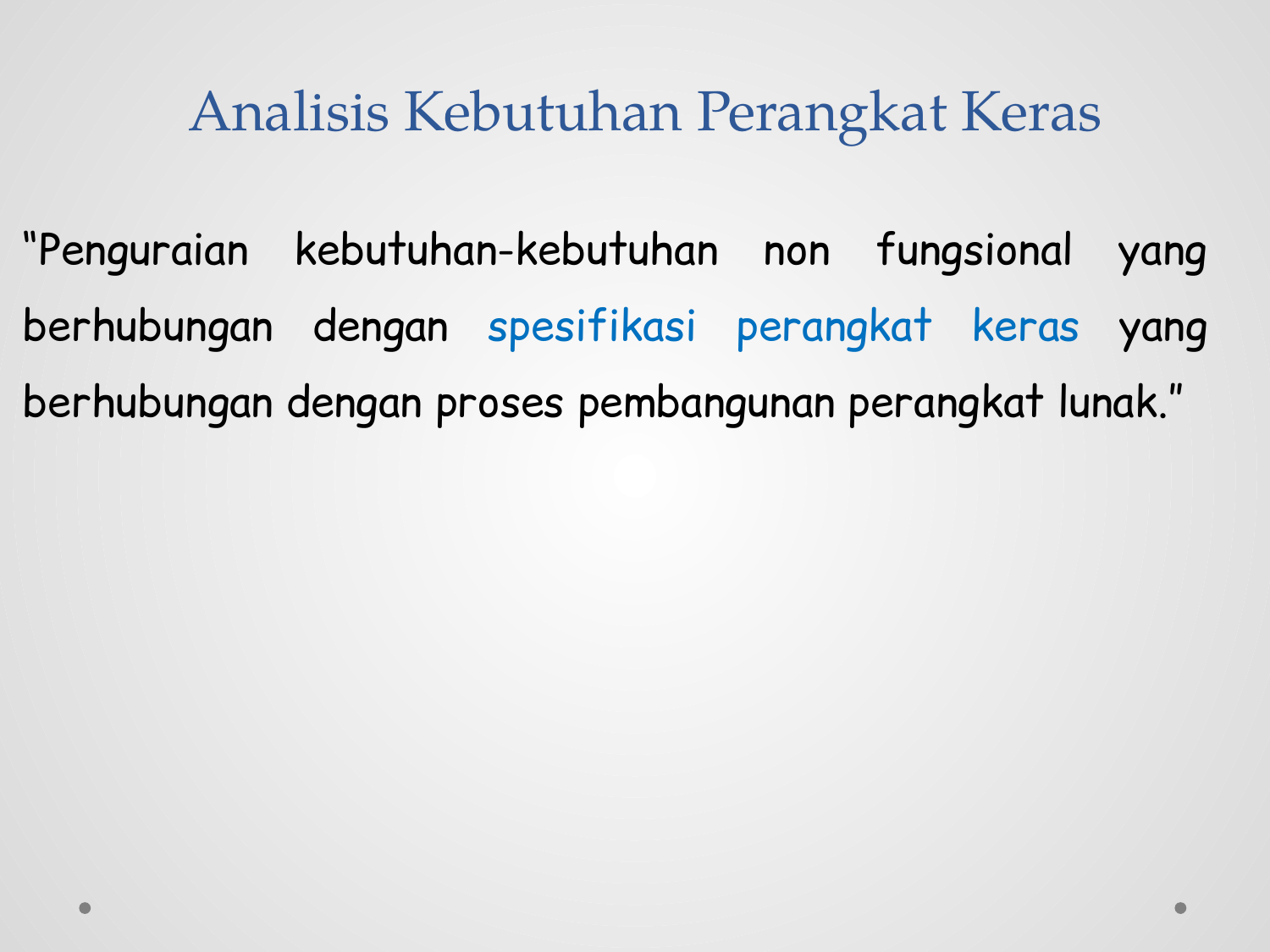

# Analisis Kebutuhan Perangkat Keras
“Penguraian kebutuhan-kebutuhan non fungsional yang berhubungan dengan spesifikasi perangkat keras yang berhubungan dengan proses pembangunan perangkat lunak.”